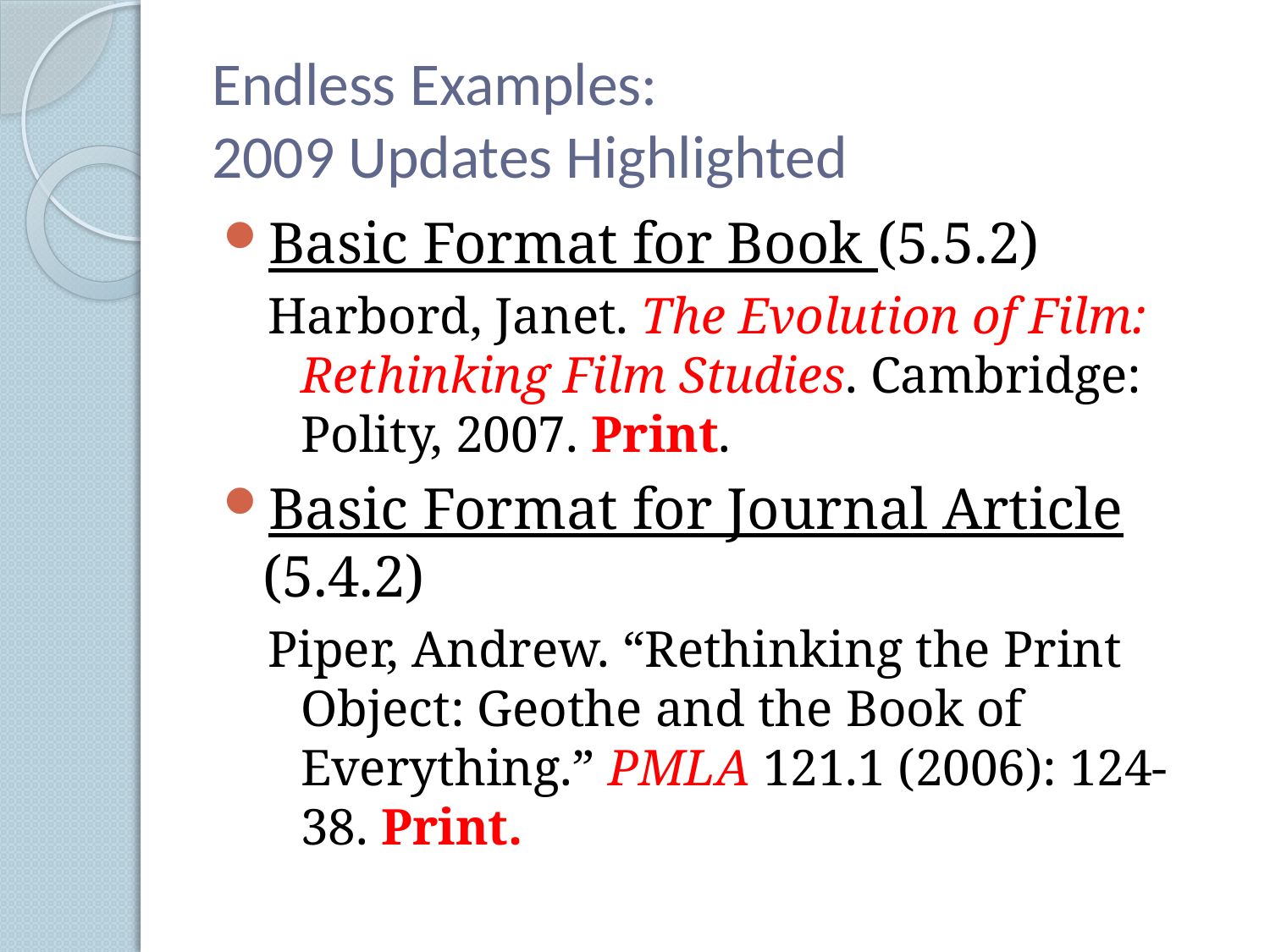

# Endless Examples: 2009 Updates Highlighted
Basic Format for Book (5.5.2)
Harbord, Janet. The Evolution of Film: Rethinking Film Studies. Cambridge: Polity, 2007. Print.
Basic Format for Journal Article (5.4.2)
Piper, Andrew. “Rethinking the Print Object: Geothe and the Book of Everything.” PMLA 121.1 (2006): 124-38. Print.